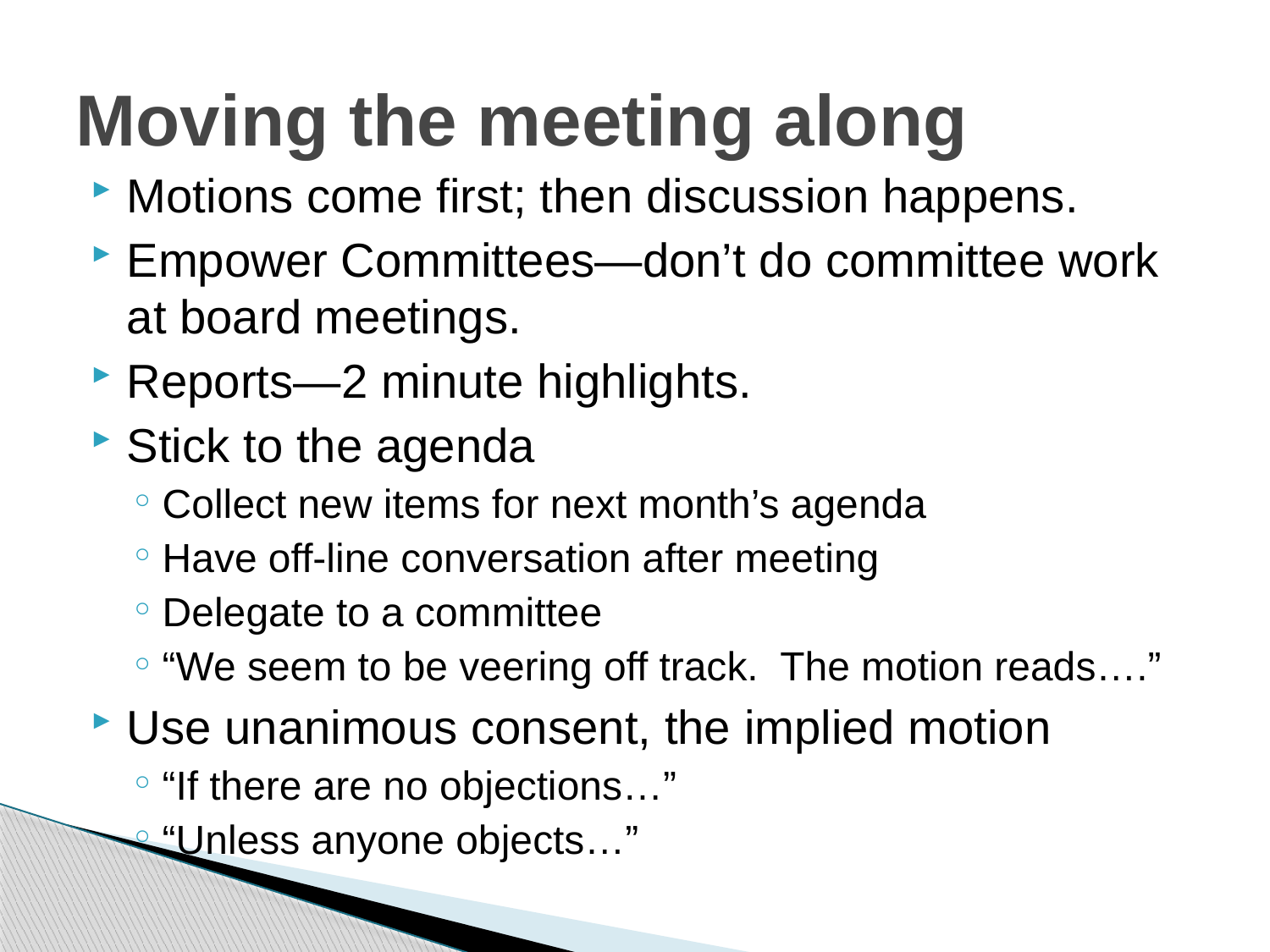

# Moving the meeting along
Motions come first; then discussion happens.
Empower Committees—don’t do committee work at board meetings.
Reports—2 minute highlights.
Stick to the agenda
Collect new items for next month’s agenda
Have off-line conversation after meeting
Delegate to a committee
“We seem to be veering off track.  The motion reads….”
Use unanimous consent, the implied motion
“If there are no objections…”
“Unless anyone objects…”